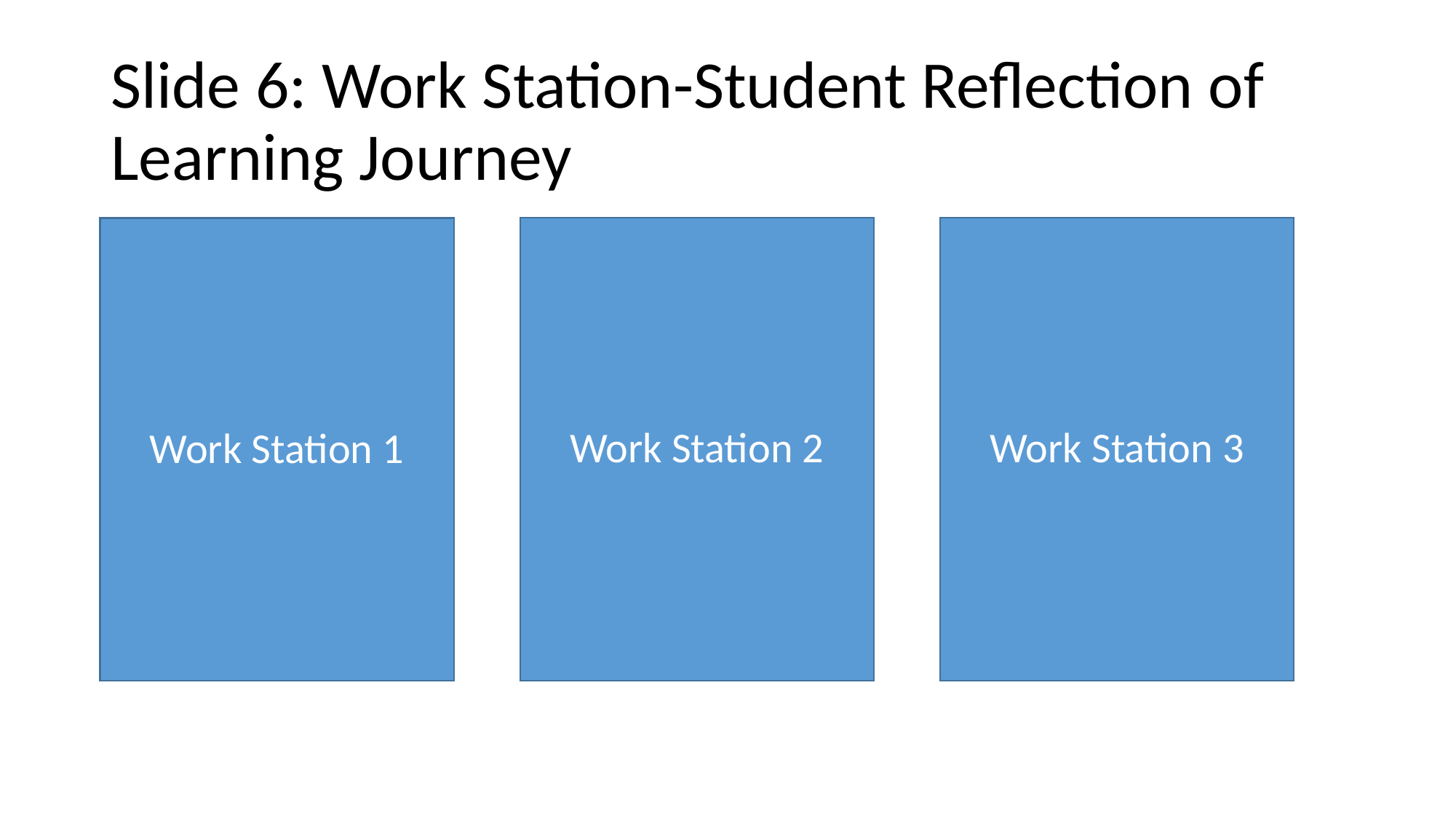

# Slide 6: Work Station-Student Reflection of Learning Journey
Work Station 1
Work Station 2
Work Station 3